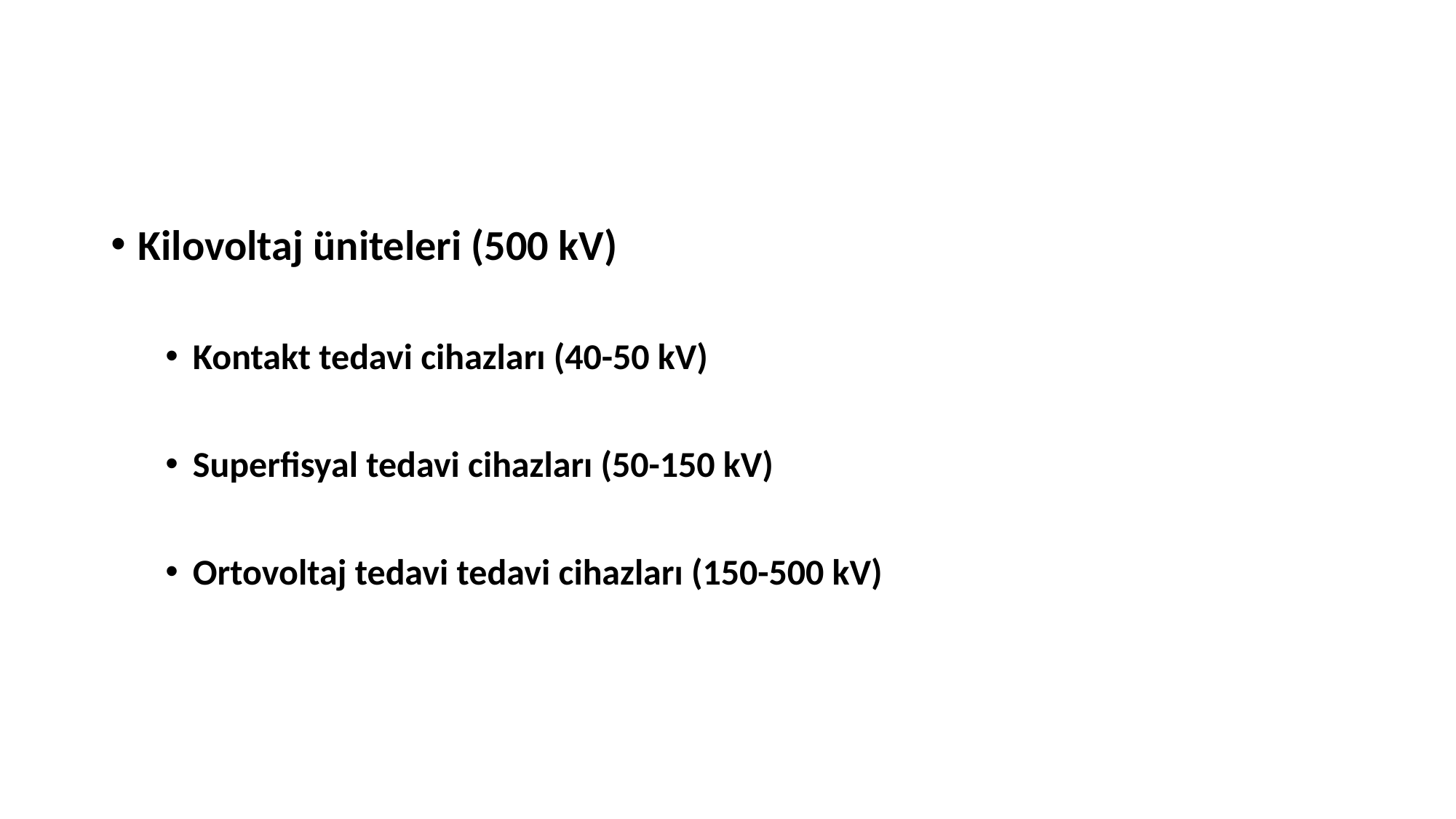

#
Kilovoltaj üniteleri (500 kV)

Kontakt tedavi cihazları (40-50 kV)

Superfisyal tedavi cihazları (50-150 kV)

Ortovoltaj tedavi tedavi cihazları (150-500 kV)